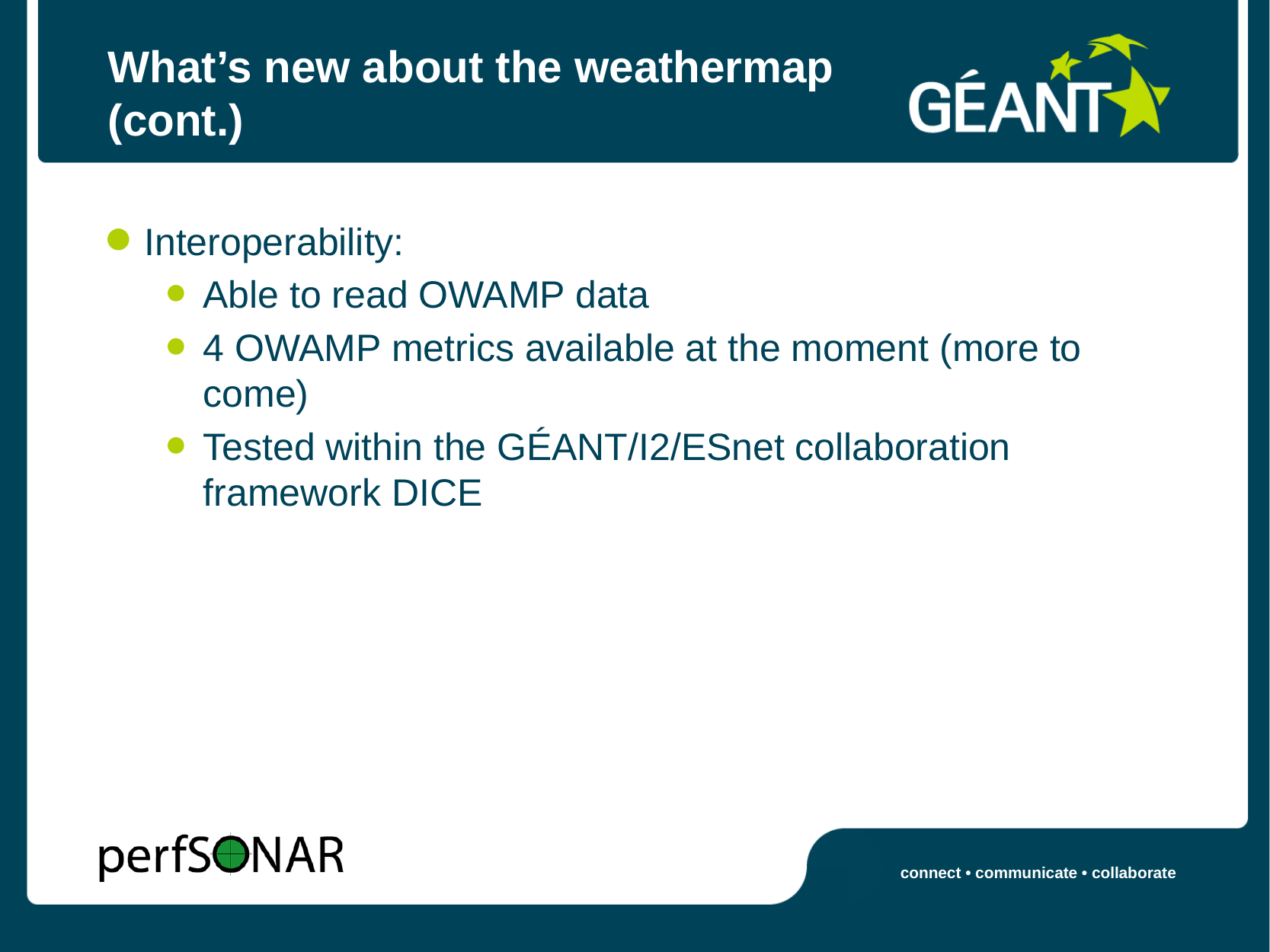

# What’s new about the weathermap (cont.)
Interoperability:
Able to read OWAMP data
4 OWAMP metrics available at the moment (more to come)
Tested within the GÉANT/I2/ESnet collaboration framework DICE